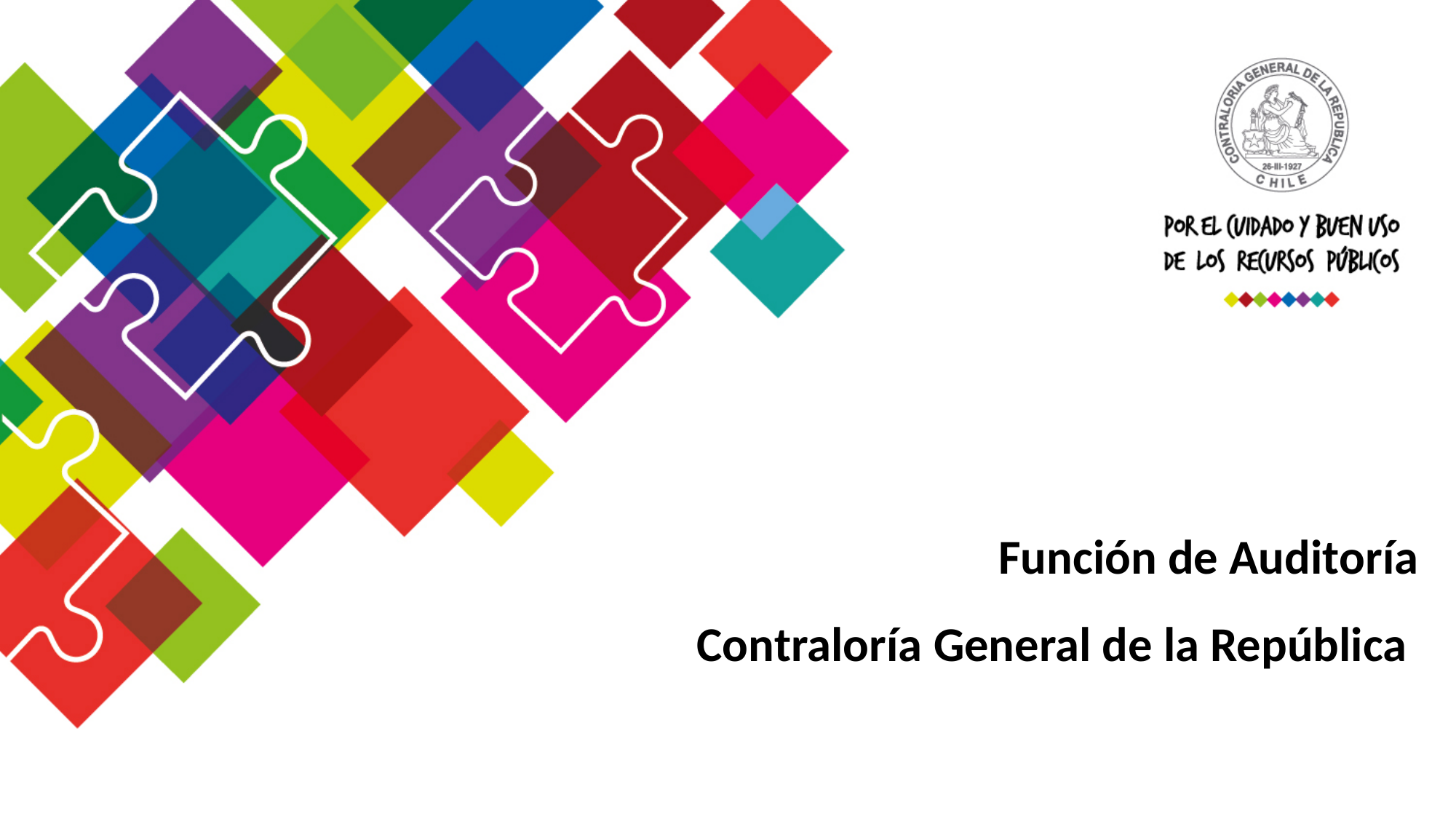

Función de Auditoría
Contraloría General de la República